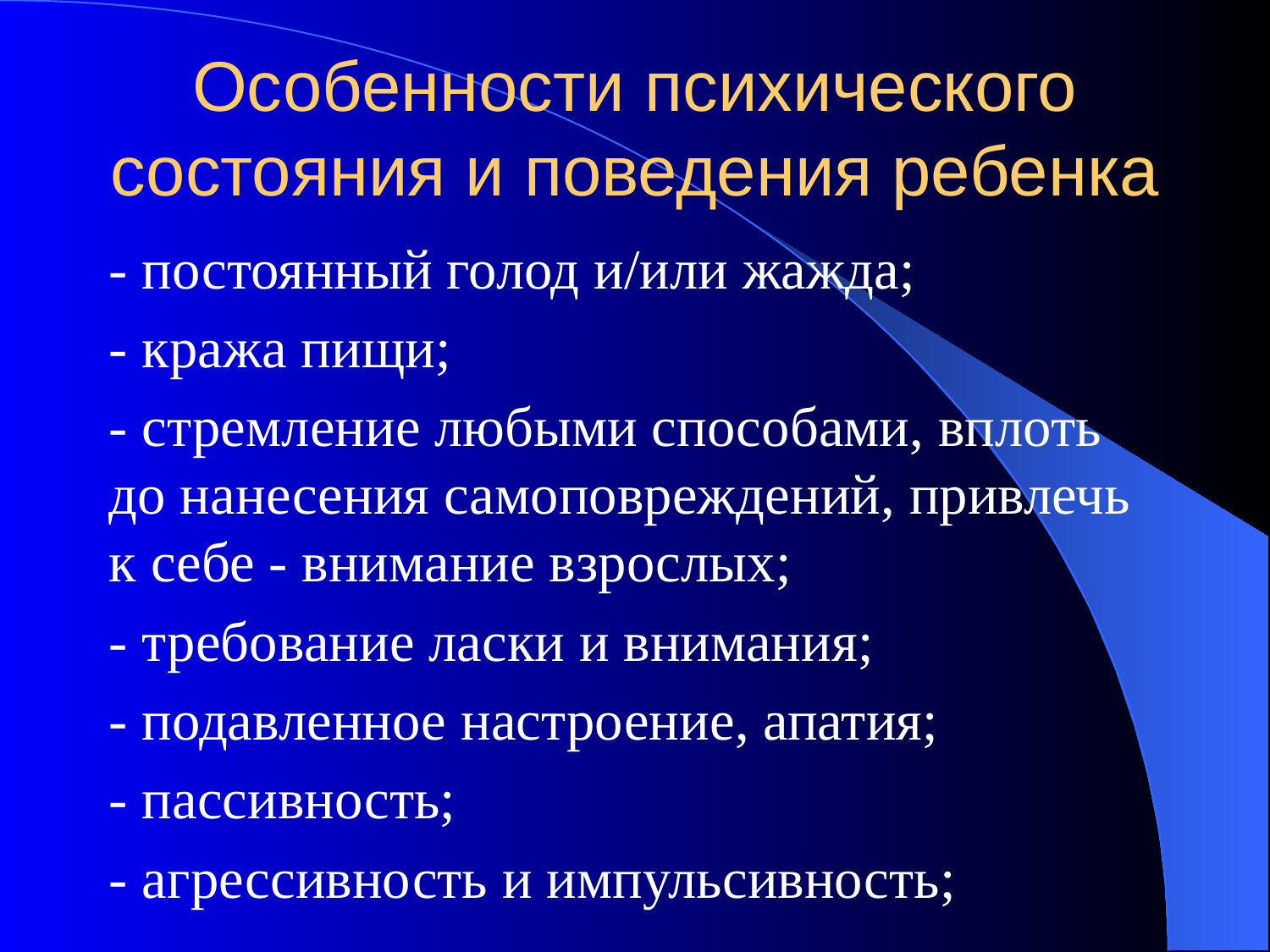

# Особенности психического состояния и поведения ребенка
- постоянный голод и/или жажда;
- кража пищи;
- стремление любыми способами, вплоть до нанесения самоповреждений, привлечь к себе - внимание взрослых;
- требование ласки и внимания;
- подавленное настроение, апатия;
- пассивность;
- агрессивность и импульсивность;